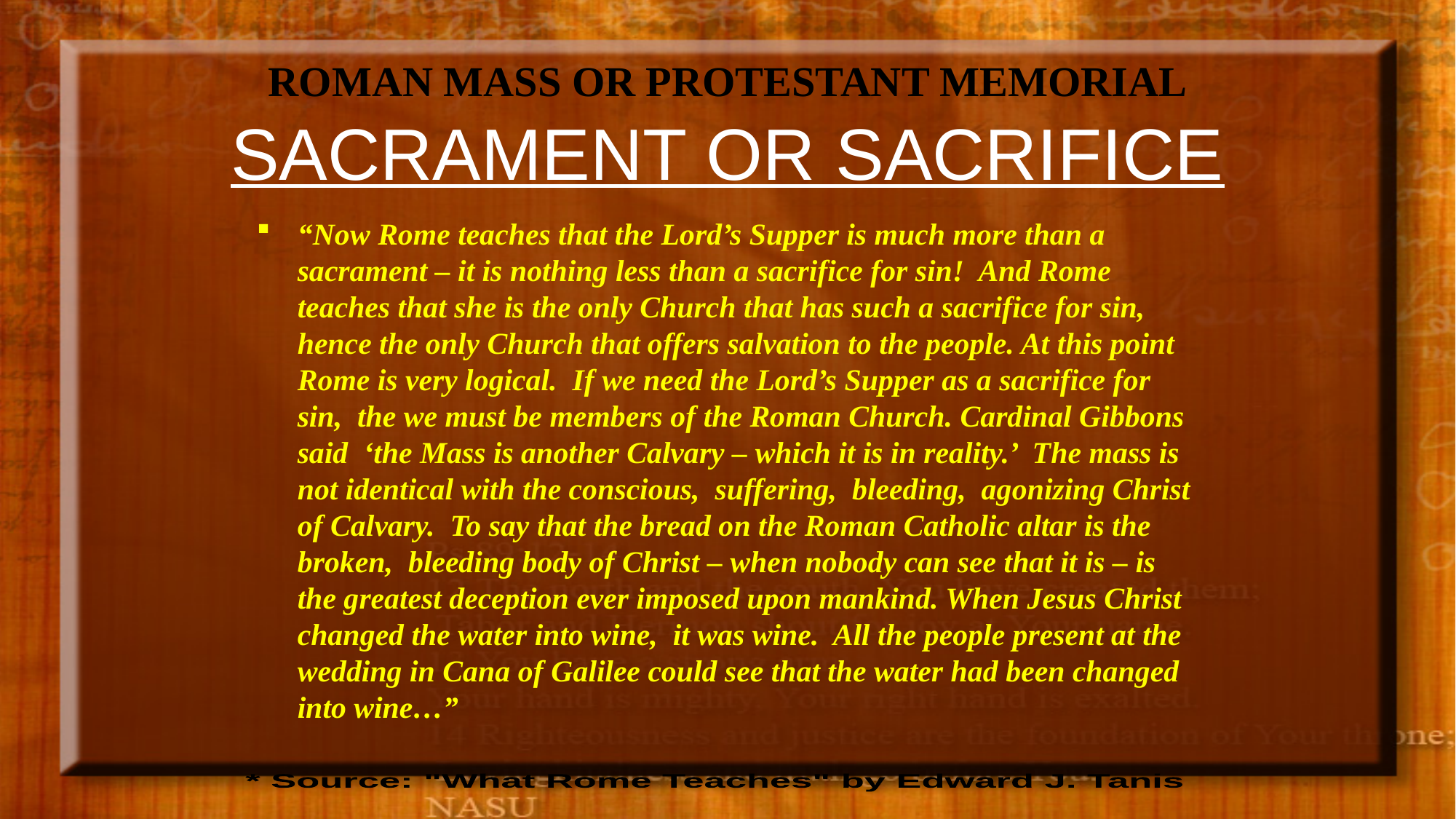

# ROMAN MASS OR PROTESTANT MEMORIAL SACRAMENT OR SACRIFICE
“Now Rome teaches that the Lord’s Supper is much more than a sacrament – it is nothing less than a sacrifice for sin!  And Rome teaches that she is the only Church that has such a sacrifice for sin,  hence the only Church that offers salvation to the people. At this point Rome is very logical.  If we need the Lord’s Supper as a sacrifice for sin,  the we must be members of the Roman Church. Cardinal Gibbons said  ‘the Mass is another Calvary – which it is in reality.’  The mass is not identical with the conscious,  suffering,  bleeding,  agonizing Christ of Calvary.  To say that the bread on the Roman Catholic altar is the broken,  bleeding body of Christ – when nobody can see that it is – is  the greatest deception ever imposed upon mankind. When Jesus Christ changed the water into wine,  it was wine.  All the people present at the wedding in Cana of Galilee could see that the water had been changed into wine…”
* Source: "What Rome Teaches" by Edward J. Tanis